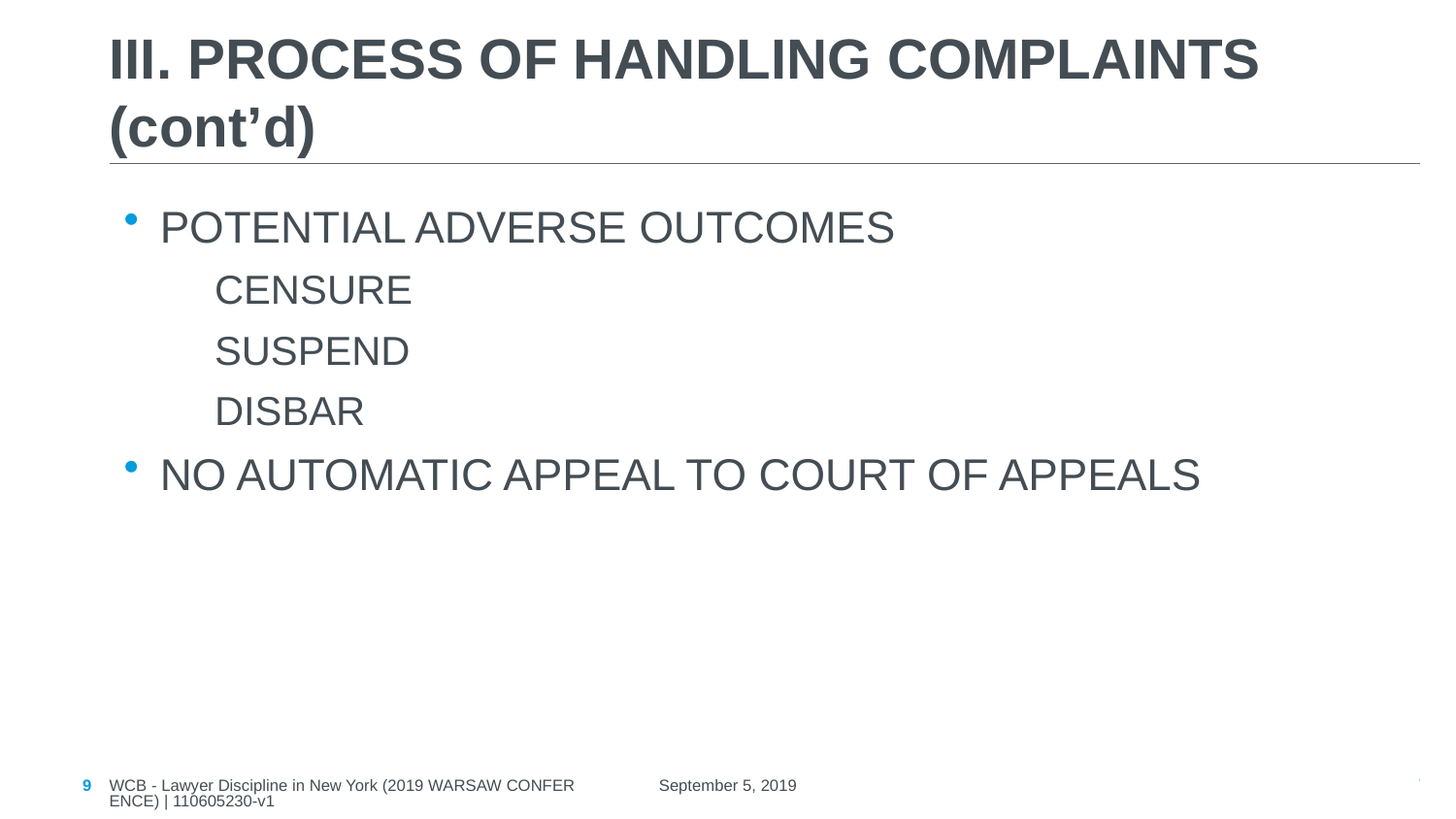

# III. PROCESS OF HANDLING COMPLAINTS (cont’d)
POTENTIAL ADVERSE OUTCOMES
CENSURE
SUSPEND
DISBAR
NO AUTOMATIC APPEAL TO COURT OF APPEALS
WCB - Lawyer Discipline in New York (2019 WARSAW CONFERENCE) | 110605230-v1
9
September 5, 2019